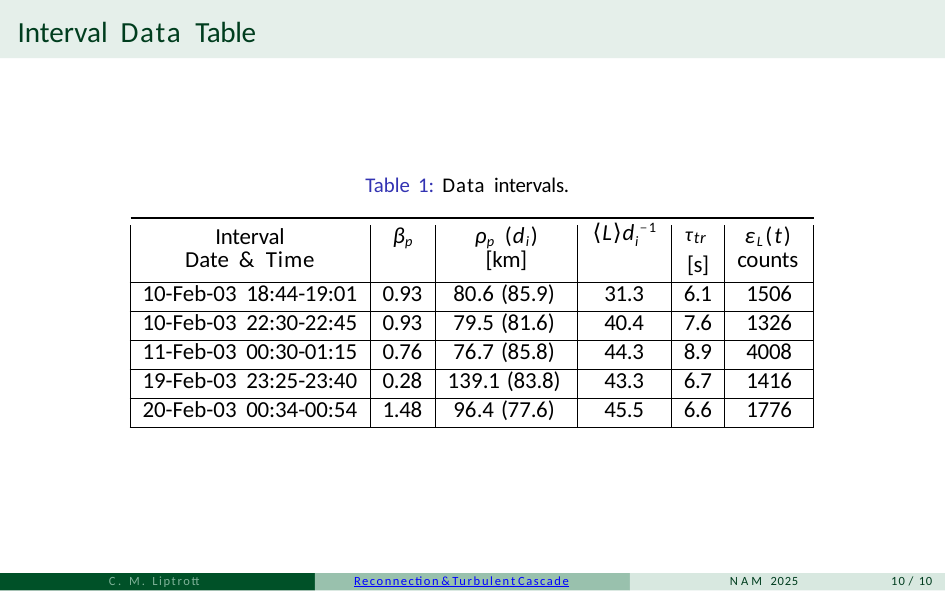

Interval Data Table
Table 1: Data intervals.

| Interval Date & Time | βp | ρp (di) [km] | ⟨L⟩di−1 | τtr [s] | εL(t) counts |
| --- | --- | --- | --- | --- | --- |
| 10-Feb-03 18:44-19:01 | 0.93 | 80.6 (85.9) | 31.3 | 6.1 | 1506 |
| 10-Feb-03 22:30-22:45 | 0.93 | 79.5 (81.6) | 40.4 | 7.6 | 1326 |
| 11-Feb-03 00:30-01:15 | 0.76 | 76.7 (85.8) | 44.3 | 8.9 | 4008 |
| 19-Feb-03 23:25-23:40 | 0.28 | 139.1 (83.8) | 43.3 | 6.7 | 1416 |
| 20-Feb-03 00:34-00:54 | 1.48 | 96.4 (77.6) | 45.5 | 6.6 | 1776 |

C. M. Liptrott
Reconnection & Turbulent Cascade
NAM 2025
10 / 10